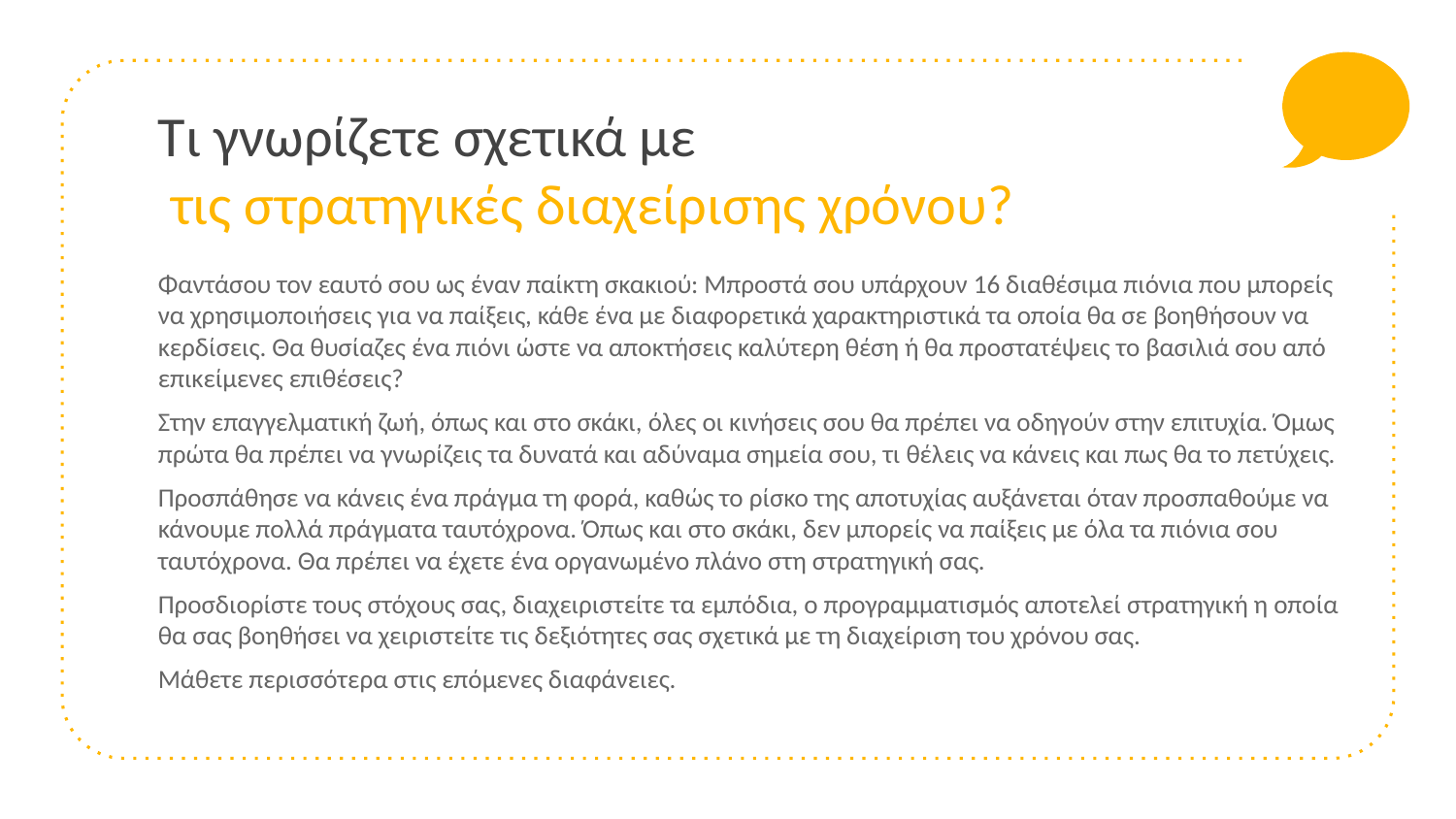

# Τι γνωρίζετε σχετικά με τις στρατηγικές διαχείρισης χρόνου?
Φαντάσου τον εαυτό σου ως έναν παίκτη σκακιού: Μπροστά σου υπάρχουν 16 διαθέσιμα πιόνια που μπορείς να χρησιμοποιήσεις για να παίξεις, κάθε ένα με διαφορετικά χαρακτηριστικά τα οποία θα σε βοηθήσουν να  κερδίσεις. Θα θυσίαζες ένα πιόνι ώστε να αποκτήσεις καλύτερη θέση ή θα προστατέψεις το βασιλιά σου από επικείμενες επιθέσεις?
Στην επαγγελματική ζωή, όπως και στο σκάκι, όλες οι κινήσεις σου θα πρέπει να οδηγούν στην επιτυχία. Όμως πρώτα θα πρέπει να γνωρίζεις τα δυνατά και αδύναμα σημεία σου, τι θέλεις να κάνεις και πως θα το πετύχεις.
Προσπάθησε να κάνεις ένα πράγμα τη φορά, καθώς το ρίσκο της αποτυχίας αυξάνεται όταν προσπαθούμε να κάνουμε πολλά πράγματα ταυτόχρονα. Όπως και στο σκάκι, δεν μπορείς να παίξεις με όλα τα πιόνια σου ταυτόχρονα. Θα πρέπει να έχετε ένα οργανωμένο πλάνο στη στρατηγική σας.
Προσδιορίστε τους στόχους σας, διαχειριστείτε τα εμπόδια, ο προγραμματισμός αποτελεί στρατηγική η οποία θα σας βοηθήσει να χειριστείτε τις δεξιότητες σας σχετικά με τη διαχείριση του χρόνου σας.
Μάθετε περισσότερα στις επόμενες διαφάνειες.